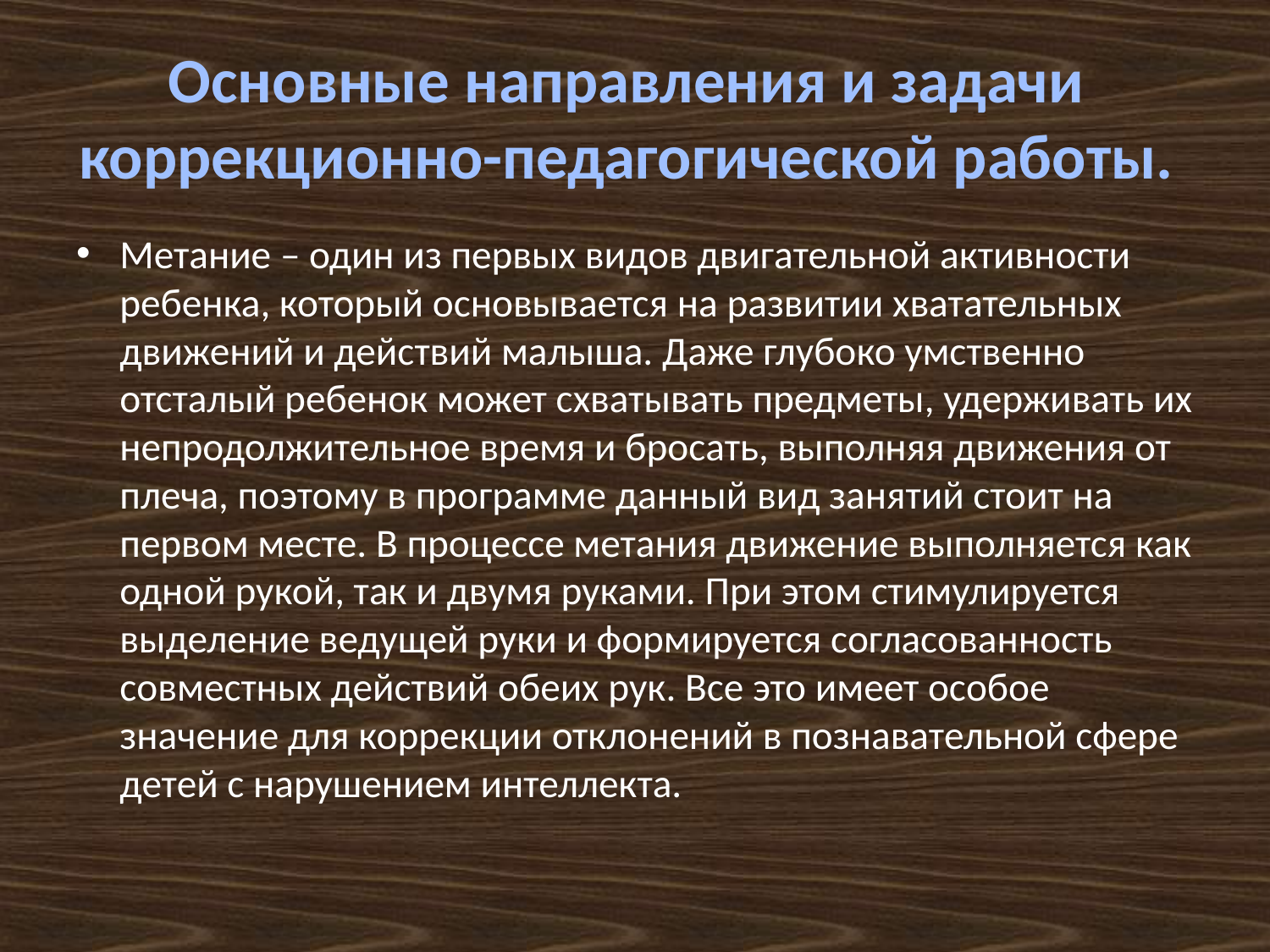

# Основные направления и задачи коррекционно-педагогической работы.
Метание – один из первых видов двигательной активности ребенка, который основывается на развитии хватательных движений и действий малыша. Даже глубоко умственно отсталый ребенок может схватывать предметы, удерживать их непродолжительное время и бросать, выполняя движения от плеча, поэтому в программе данный вид занятий стоит на первом месте. В процессе метания движение выполняется как одной рукой, так и двумя руками. При этом стимулируется выделение ведущей руки и формируется согласованность совместных действий обеих рук. Все это имеет особое значение для коррекции отклонений в познавательной сфере детей с нарушением интеллекта.